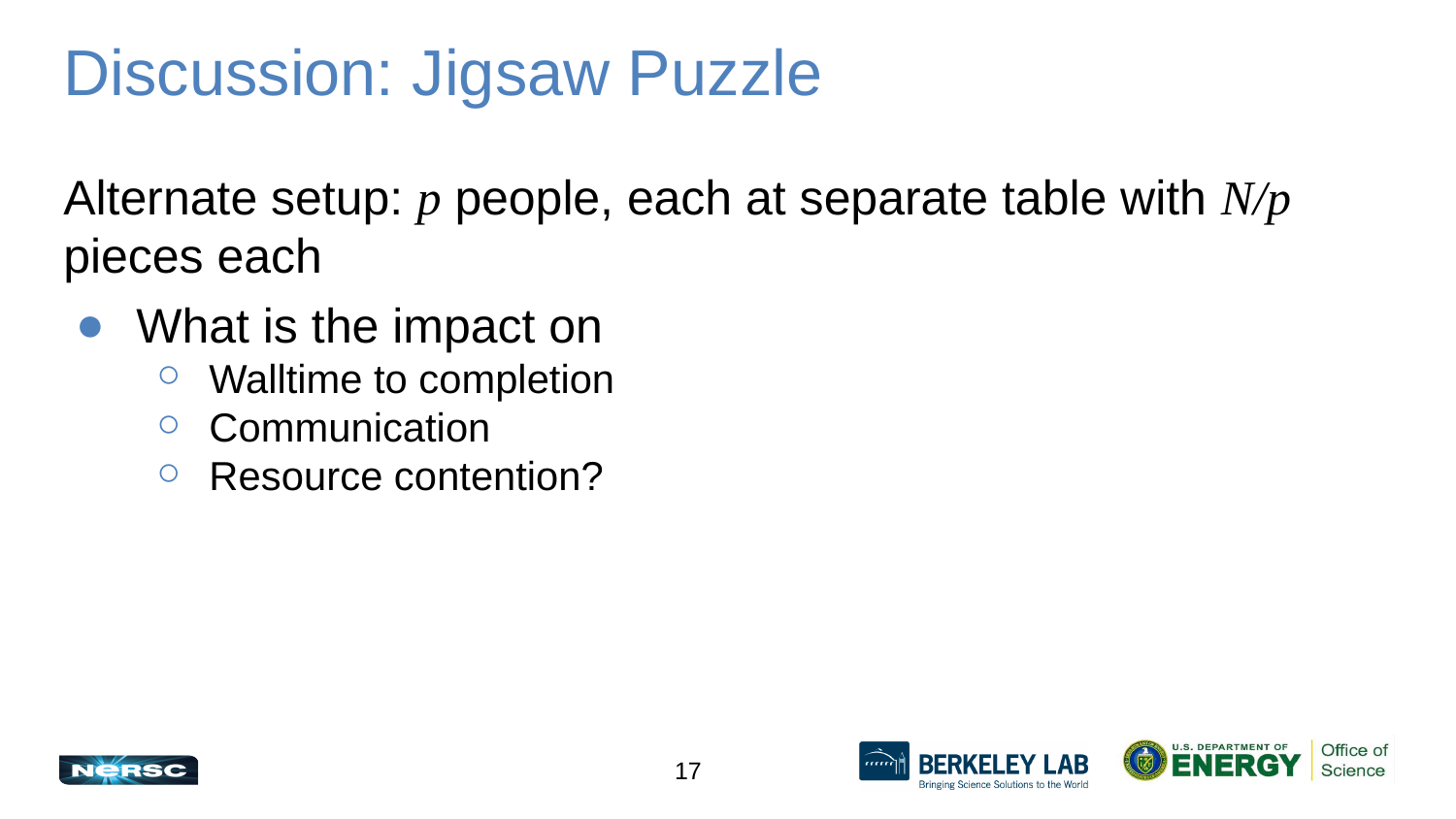

# Discussion: Jigsaw Puzzle
Alternate setup: p people, each at separate table with N/p pieces each
What is the impact on
Walltime to completion
Communication
Resource contention?